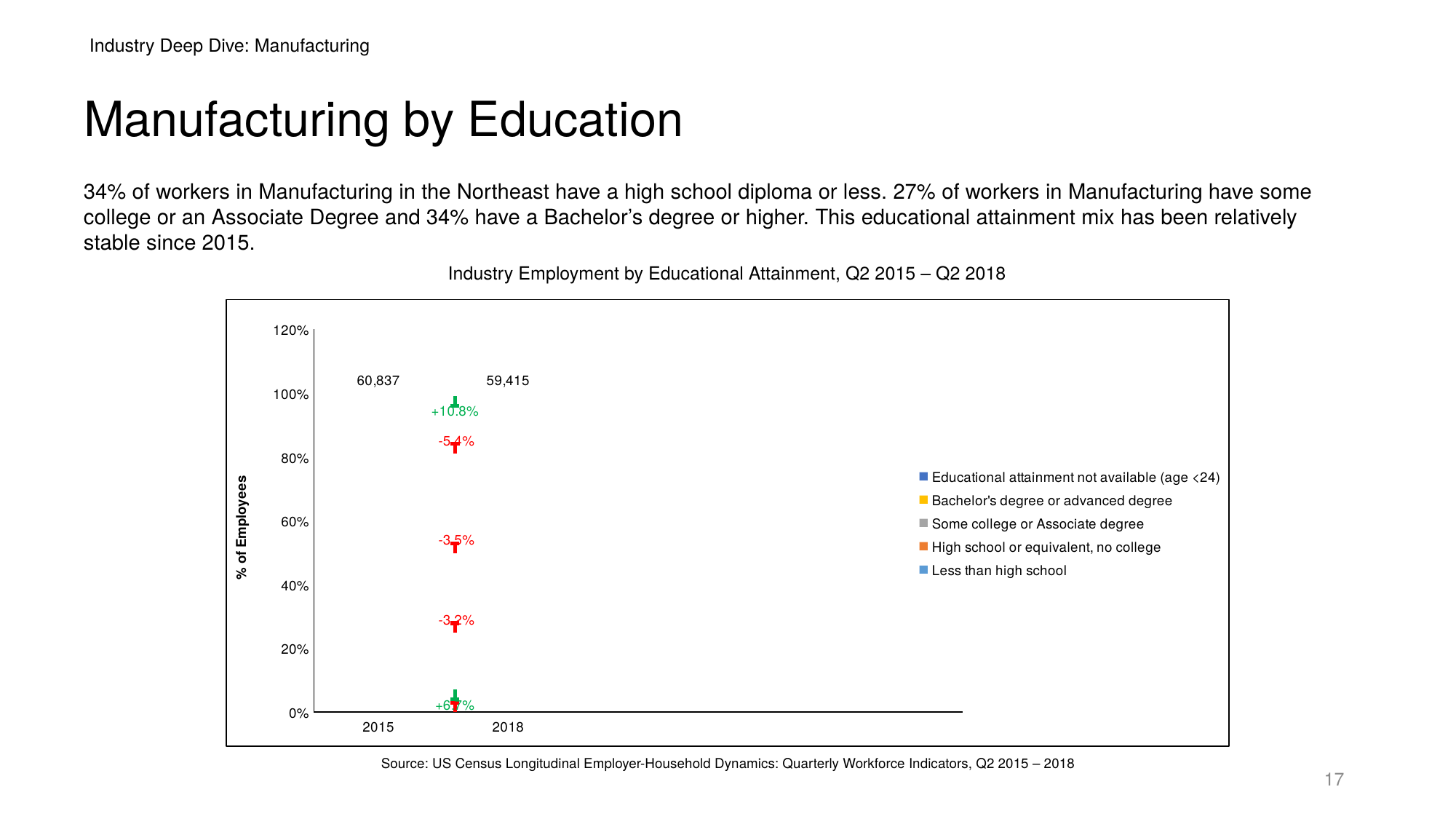

Industry Deep Dive: Manufacturing
# Manufacturing by Education
34% of workers in Manufacturing in the Northeast have a high school diploma or less. 27% of workers in Manufacturing have some college or an Associate Degree and 34% have a Bachelor’s degree or higher. This educational attainment mix has been relatively stable since 2015.
Industry Employment by Educational Attainment, Q2 2015 – Q2 2018
Source: US Census Longitudinal Employer-Household Dynamics: Quarterly Workforce Indicators, Q2 2015 – 2018

### Chart

| Category | Less than high school | High school or equivalent, no college | Some college or Associate degree | Bachelor's degree or advanced degree | Educational attainment not available (age <24) | Increase | Decrease | Share |
|---|---|---|---|---|---|---|---|---|
| 2015 | 6445.0 | 13563.0 | 16572.0 | 21359.0 | 2898.0 | 0.07 | None | 1.0 |
| 2018 | 6879.0 | 13131.0 | 15995.0 | 20200.0 | 3210.0 | None | 0.2483817217874274 | 1.0 |
17